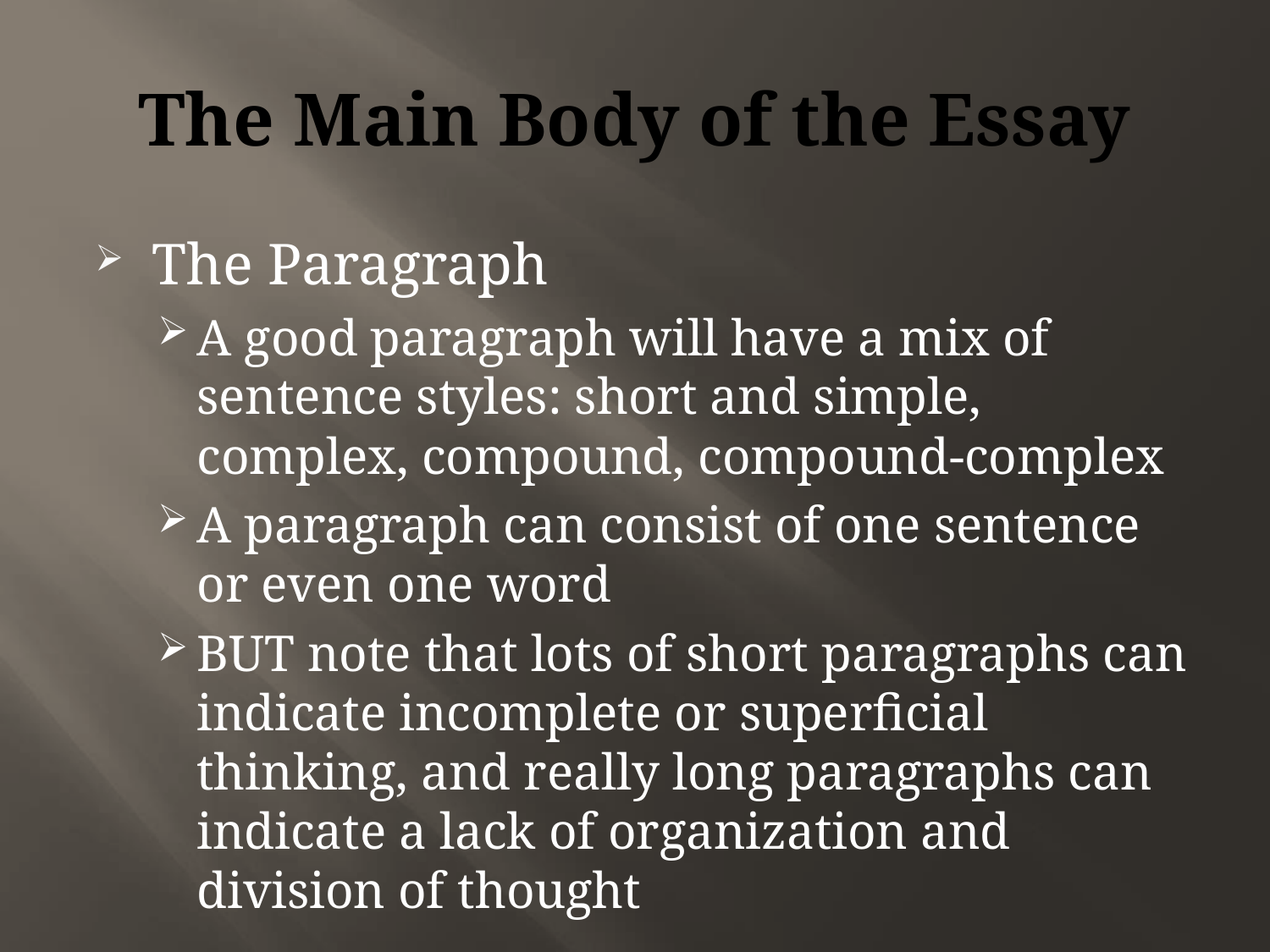

# The Main Body of the Essay
The Paragraph
A good paragraph will have a mix of sentence styles: short and simple, complex, compound, compound-complex
A paragraph can consist of one sentence or even one word
BUT note that lots of short paragraphs can indicate incomplete or superficial thinking, and really long paragraphs can indicate a lack of organization and division of thought